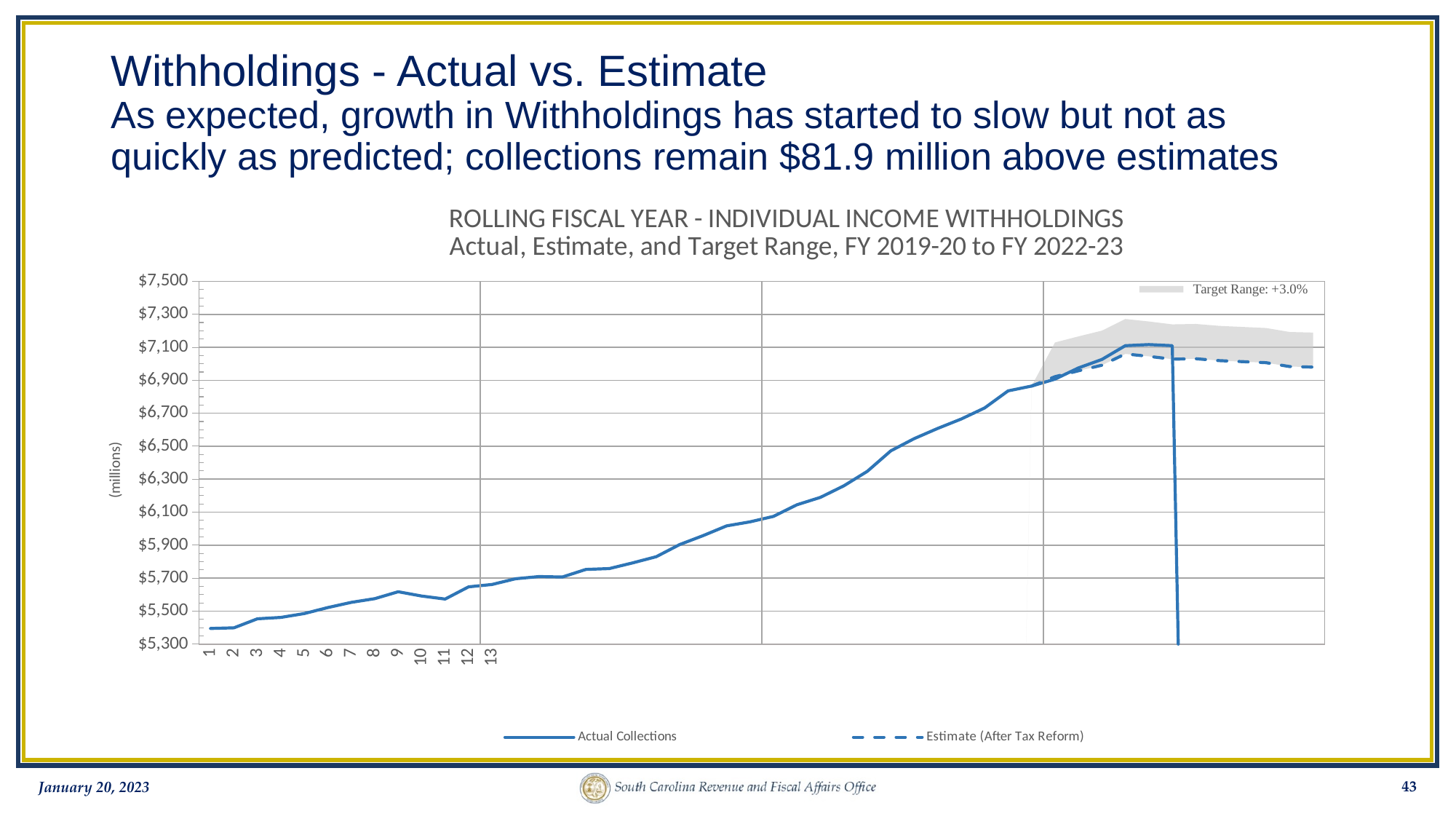

# Withholdings - Actual vs. Estimate As expected, growth in Withholdings has started to slow but not as quickly as predicted; collections remain $81.9 million above estimates

### Chart: ROLLING FISCAL YEAR - INDIVIDUAL INCOME WITHHOLDINGS
Actual, Estimate, and Target Range, FY 2019-20 to FY 2022-23

| Category |  | Threshold Range |  |  | Y |
|---|---|---|---|---|---|
43
January 20, 2023